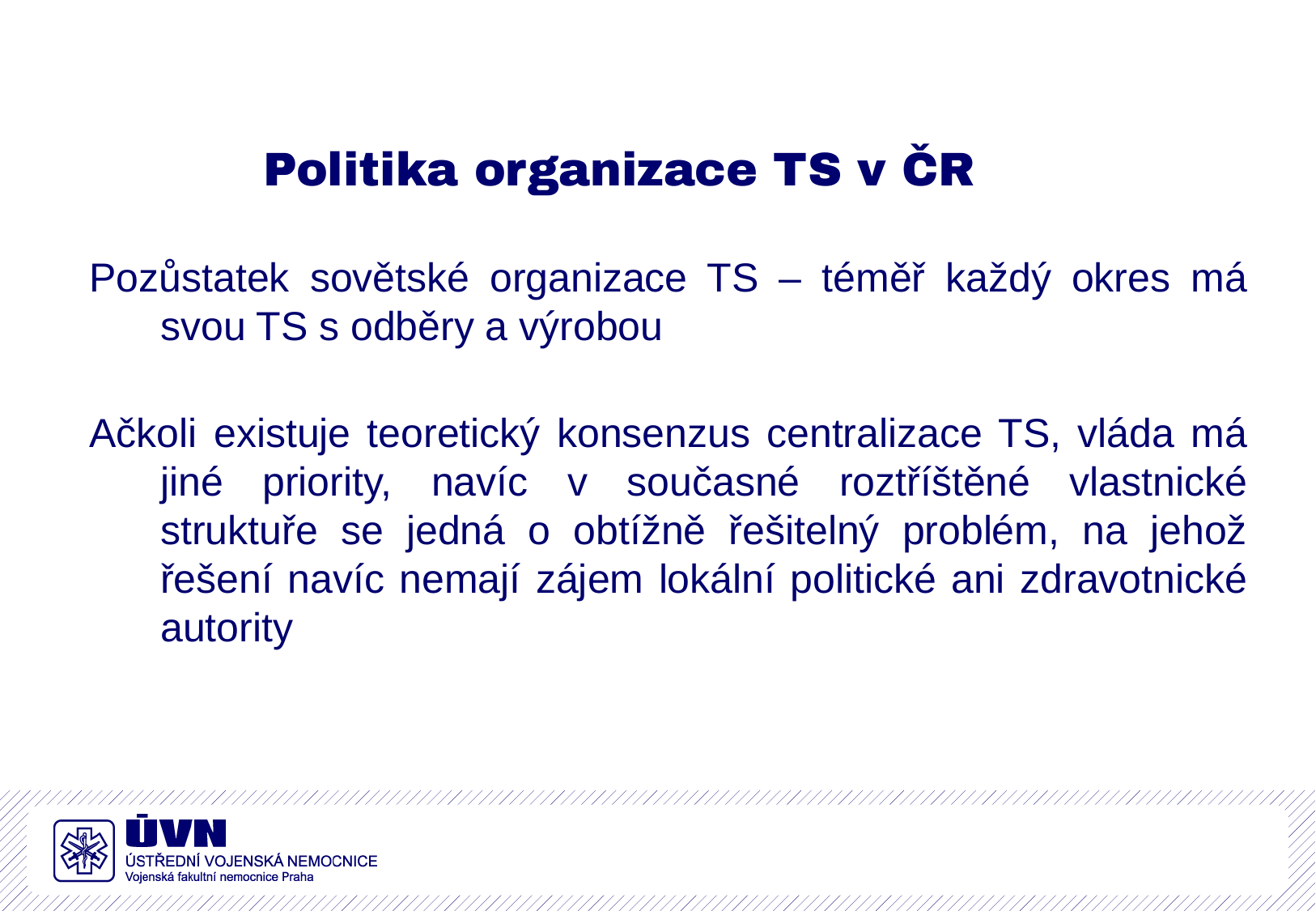

Politika organizace TS v ČR
Pozůstatek sovětské organizace TS – téměř každý okres má svou TS s odběry a výrobou

Ačkoli existuje teoretický konsenzus centralizace TS, vláda má jiné priority, navíc v současné roztříštěné vlastnické struktuře se jedná o obtížně řešitelný problém, na jehož řešení navíc nemají zájem lokální politické ani zdravotnické autority